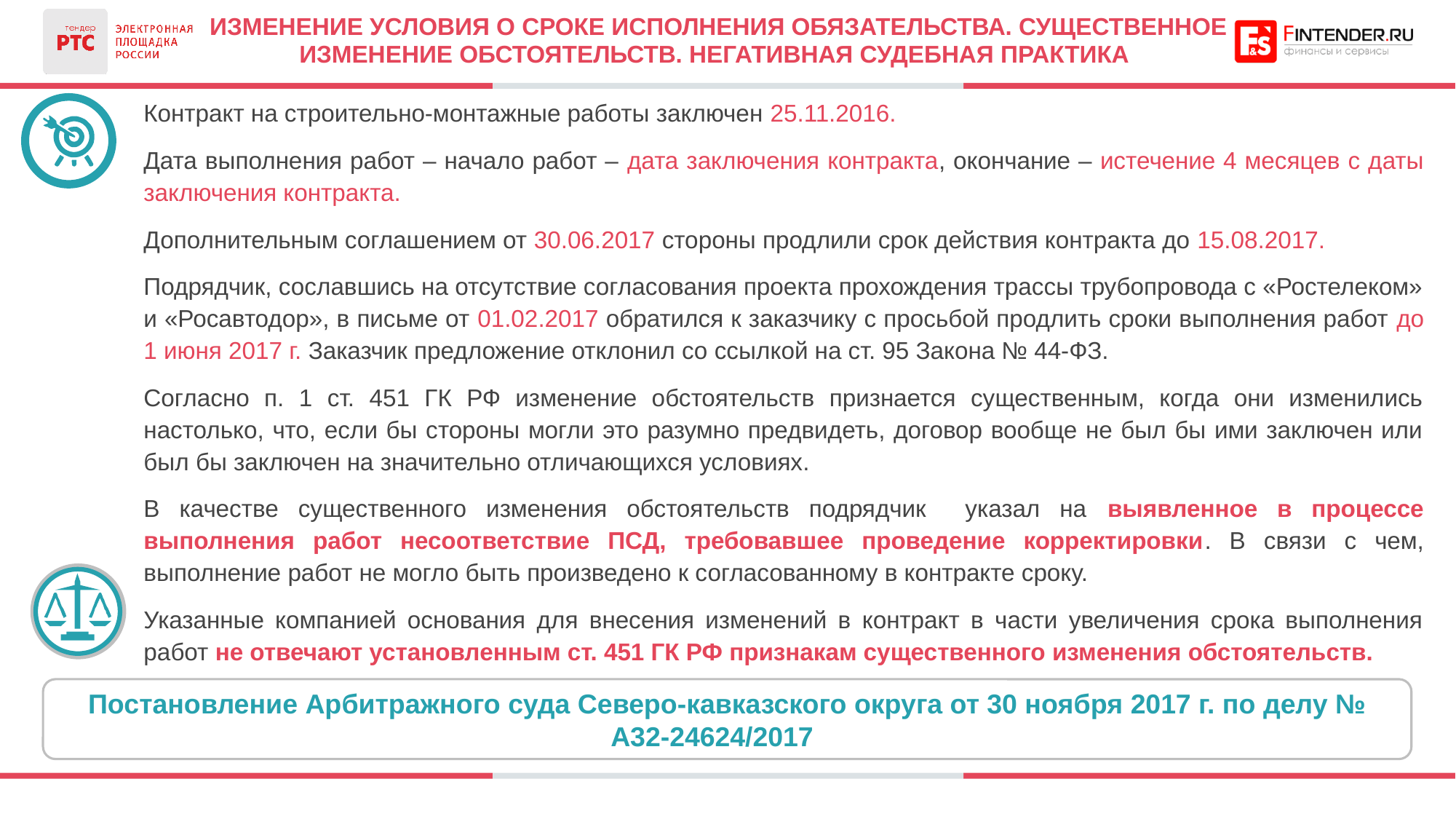

# ИЗМЕНЕНИЕ УСЛОВИЯ О СРОКЕ ИСПОЛНЕНИЯ ОБЯЗАТЕЛЬСТВА. СУЩЕСТВЕННОЕ ИЗМЕНЕНИЕ ОБСТОЯТЕЛЬСТВ. НЕГАТИВНАЯ СУДЕБНАЯ ПРАКТИКА
Контракт на строительно-монтажные работы заключен 25.11.2016.
Дата выполнения работ – начало работ – дата заключения контракта, окончание – истечение 4 месяцев с даты заключения контракта.
Дополнительным соглашением от 30.06.2017 стороны продлили срок действия контракта до 15.08.2017.
Подрядчик, сославшись на отсутствие согласования проекта прохождения трассы трубопровода с «Ростелеком» и «Росавтодор», в письме от 01.02.2017 обратился к заказчику с просьбой продлить сроки выполнения работ до 1 июня 2017 г. Заказчик предложение отклонил со ссылкой на ст. 95 Закона № 44-ФЗ.
Согласно п. 1 ст. 451 ГК РФ изменение обстоятельств признается существенным, когда они изменились настолько, что, если бы стороны могли это разумно предвидеть, договор вообще не был бы ими заключен или был бы заключен на значительно отличающихся условиях.
В качестве существенного изменения обстоятельств подрядчик  указал на выявленное в процессе выполнения работ несоответствие ПСД, требовавшее проведение корректировки. В связи с чем, выполнение работ не могло быть произведено к согласованному в контракте сроку.
Указанные компанией основания для внесения изменений в контракт в части увеличения срока выполнения работ не отвечают установленным ст. 451 ГК РФ признакам существенного изменения обстоятельств.

Постановление Арбитражного суда Северо-кавказского округа от 30 ноября 2017 г. по делу № А32-24624/2017